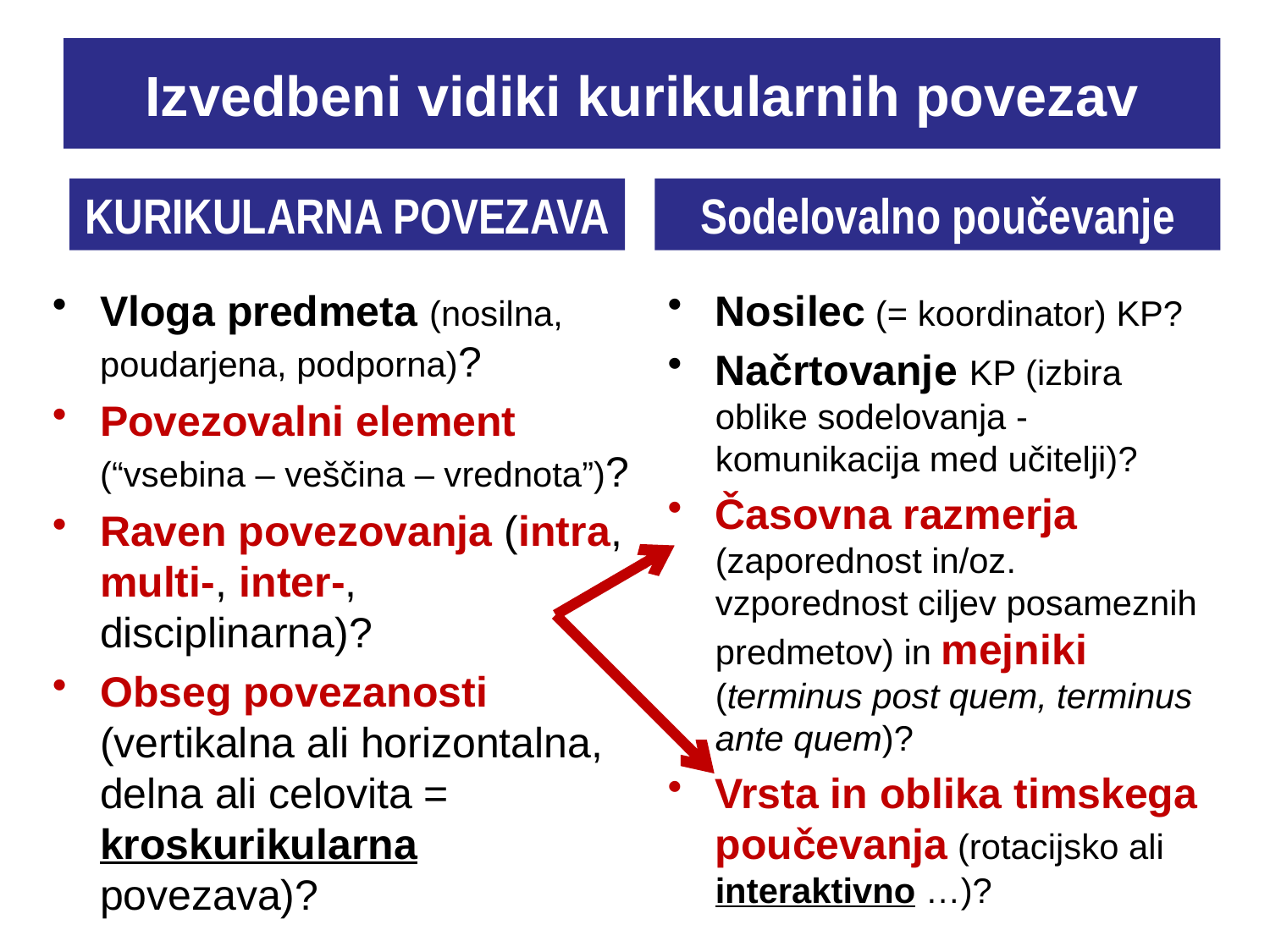

# Izvedbeni vidiki kurikularnih povezav
KURIKULARNA POVEZAVA
Sodelovalno poučevanje
Vloga predmeta (nosilna, poudarjena, podporna)?
Povezovalni element (“vsebina – veščina – vrednota”)?
Raven povezovanja (intra, multi-, inter-, disciplinarna)?
Obseg povezanosti (vertikalna ali horizontalna, delna ali celovita =  kroskurikularna povezava)?

Nosilec (= koordinator) KP?
Načrtovanje KP (izbira oblike sodelovanja - komunikacija med učitelji)?
Časovna razmerja (zaporednost in/oz. vzporednost ciljev posameznih predmetov) in mejniki (terminus post quem, terminus ante quem)?
Vrsta in oblika timskega poučevanja (rotacijsko ali interaktivno …)?